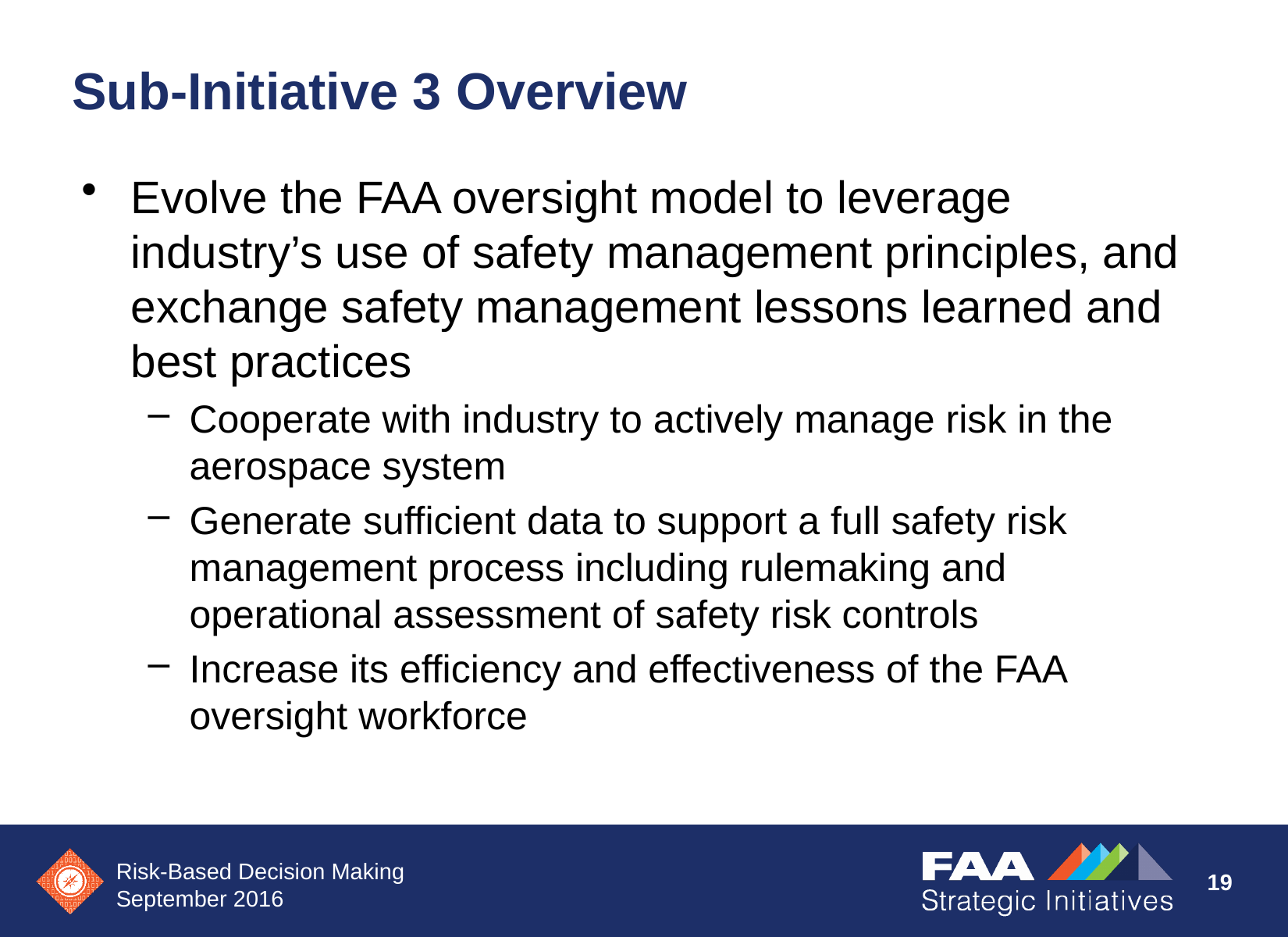

# Sub-Initiative 3 Overview
Evolve the FAA oversight model to leverage industry’s use of safety management principles, and exchange safety management lessons learned and best practices
Cooperate with industry to actively manage risk in the aerospace system
Generate sufficient data to support a full safety risk management process including rulemaking and operational assessment of safety risk controls
Increase its efficiency and effectiveness of the FAA oversight workforce